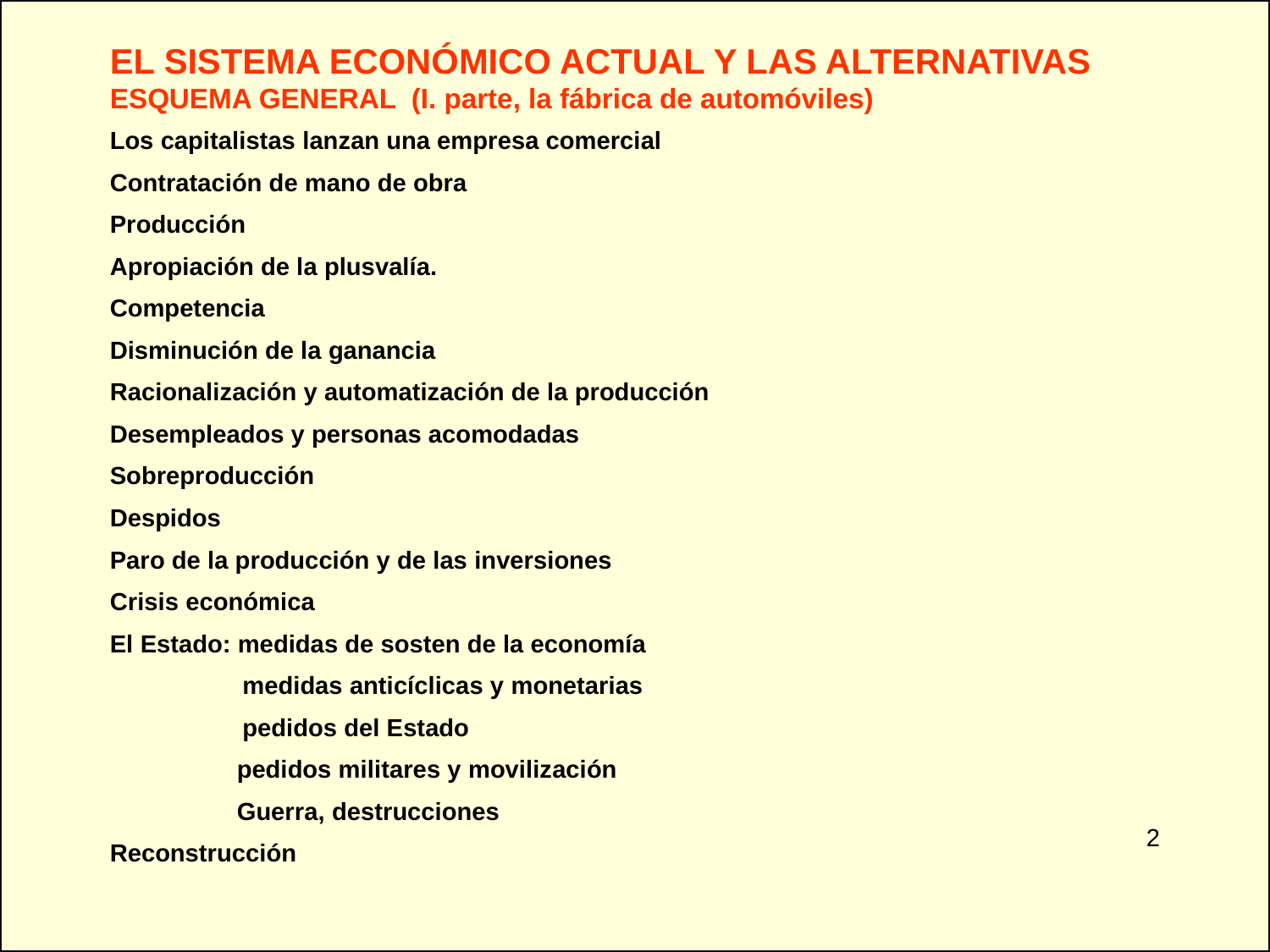

EL SISTEMA ECONÓMICO ACTUAL Y LAS ALTERNATIVAS
ESQUEMA GENERAL  (I. parte, la fábrica de automóviles)
Los capitalistas lanzan una empresa comercial
Contratación de mano de obra
Producción
Apropiación de la plusvalía.
Competencia
Disminución de la ganancia
Racionalización y automatización de la producción
Desempleados y personas acomodadas
Sobreproducción
Despidos
Paro de la producción y de las inversiones
Crisis económica
El Estado: medidas de sosten de la economía
                   medidas anticíclicas y monetarias
                   pedidos del Estado
	pedidos militares y movilización
	Guerra, destrucciones
Reconstrucción
2